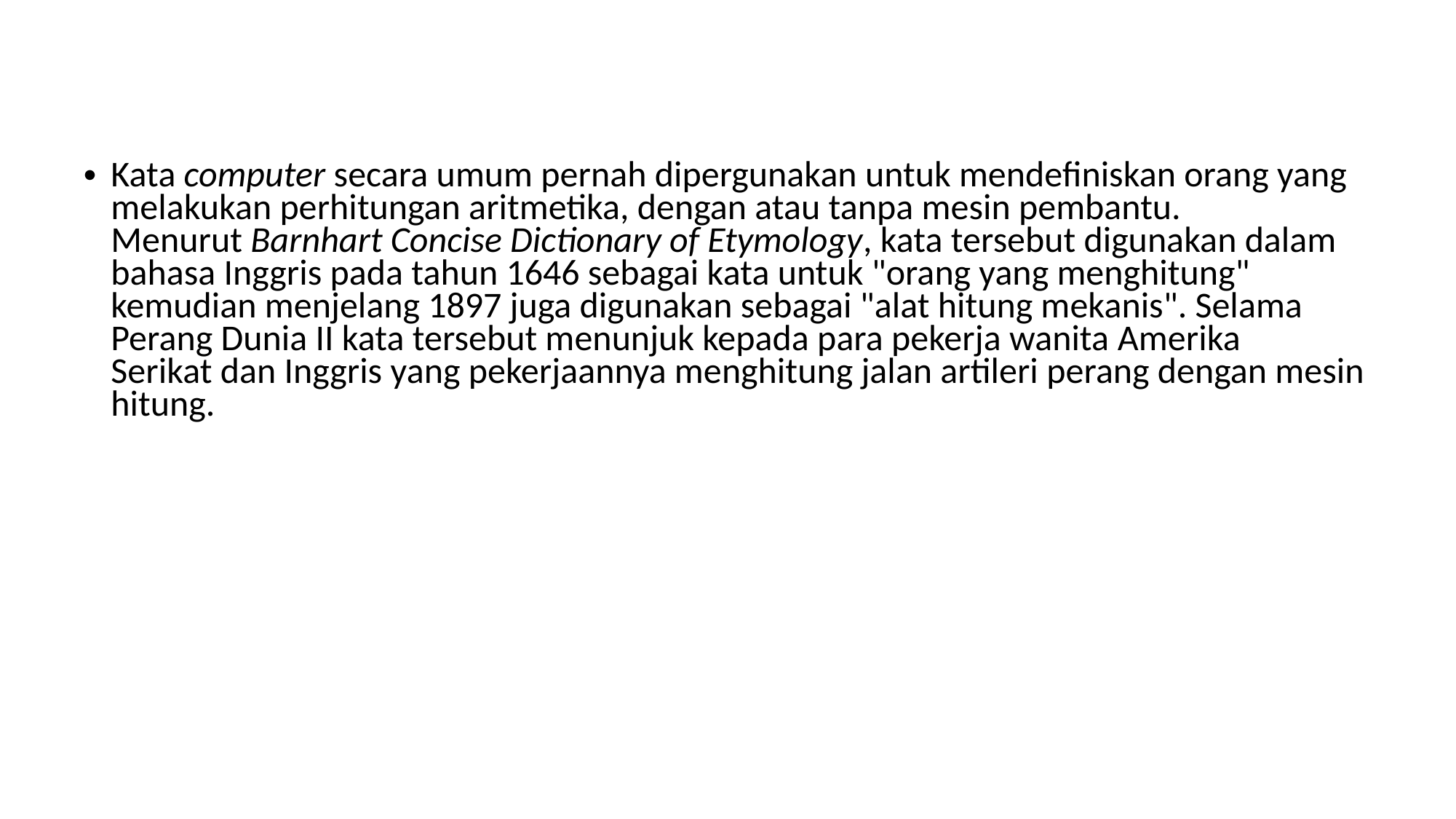

Kata computer secara umum pernah dipergunakan untuk mendefiniskan orang yang melakukan perhitungan aritmetika, dengan atau tanpa mesin pembantu. Menurut Barnhart Concise Dictionary of Etymology, kata tersebut digunakan dalam bahasa Inggris pada tahun 1646 sebagai kata untuk "orang yang menghitung" kemudian menjelang 1897 juga digunakan sebagai "alat hitung mekanis". Selama Perang Dunia II kata tersebut menunjuk kepada para pekerja wanita Amerika Serikat dan Inggris yang pekerjaannya menghitung jalan artileri perang dengan mesin hitung.